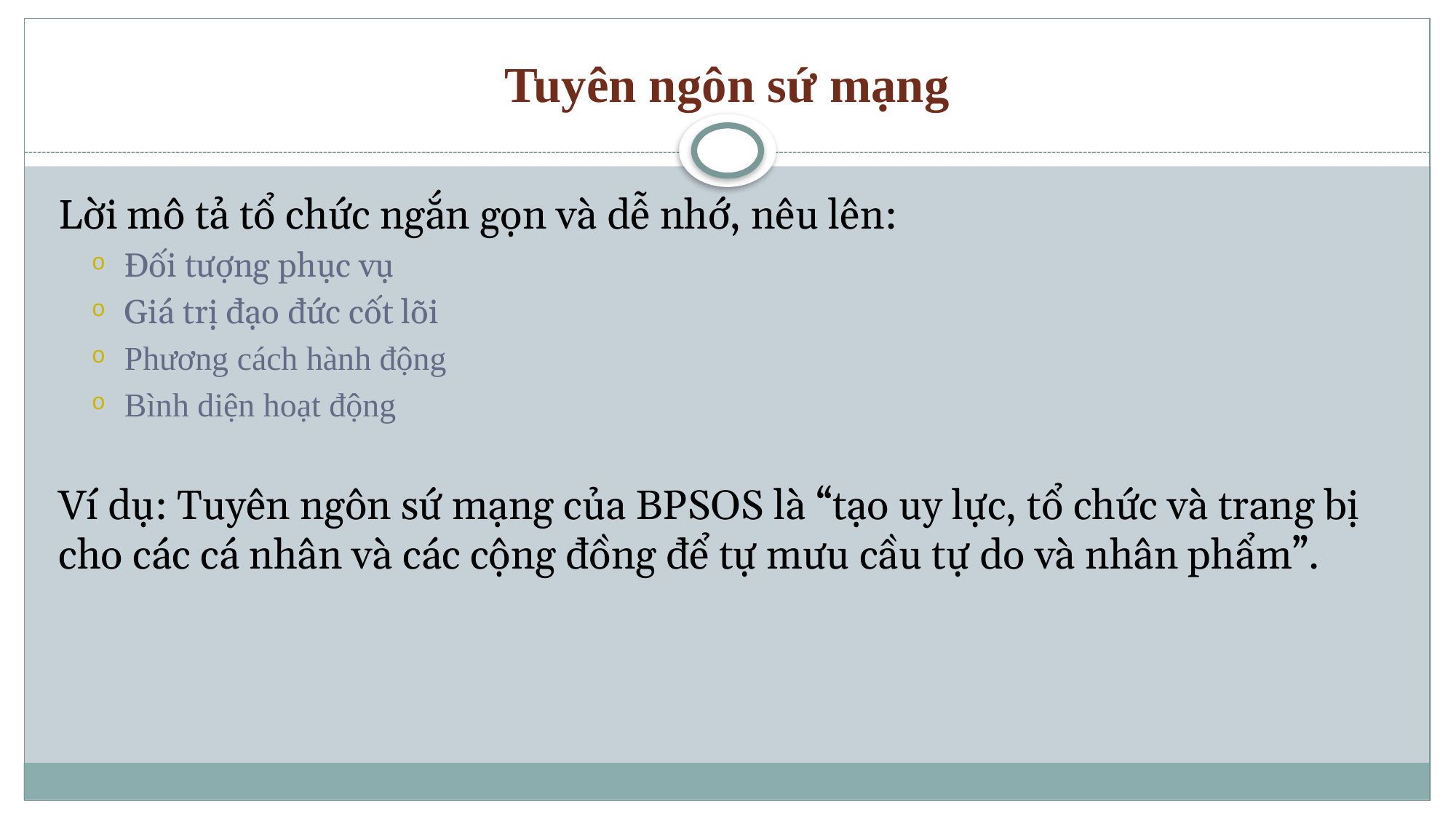

# Tuyên ngôn sứ mạng
Lời mô tả tổ chức ngắn gọn và dễ nhớ, nêu lên:
Đối tượng phục vụ
Giá trị đạo đức cốt lõi
Phương cách hành động
Bình diện hoạt động

Ví dụ: Tuyên ngôn sứ mạng của BPSOS là “tạo uy lực, tổ chức và trang bị cho các cá nhân và các cộng đồng để tự mưu cầu tự do và nhân phẩm”.